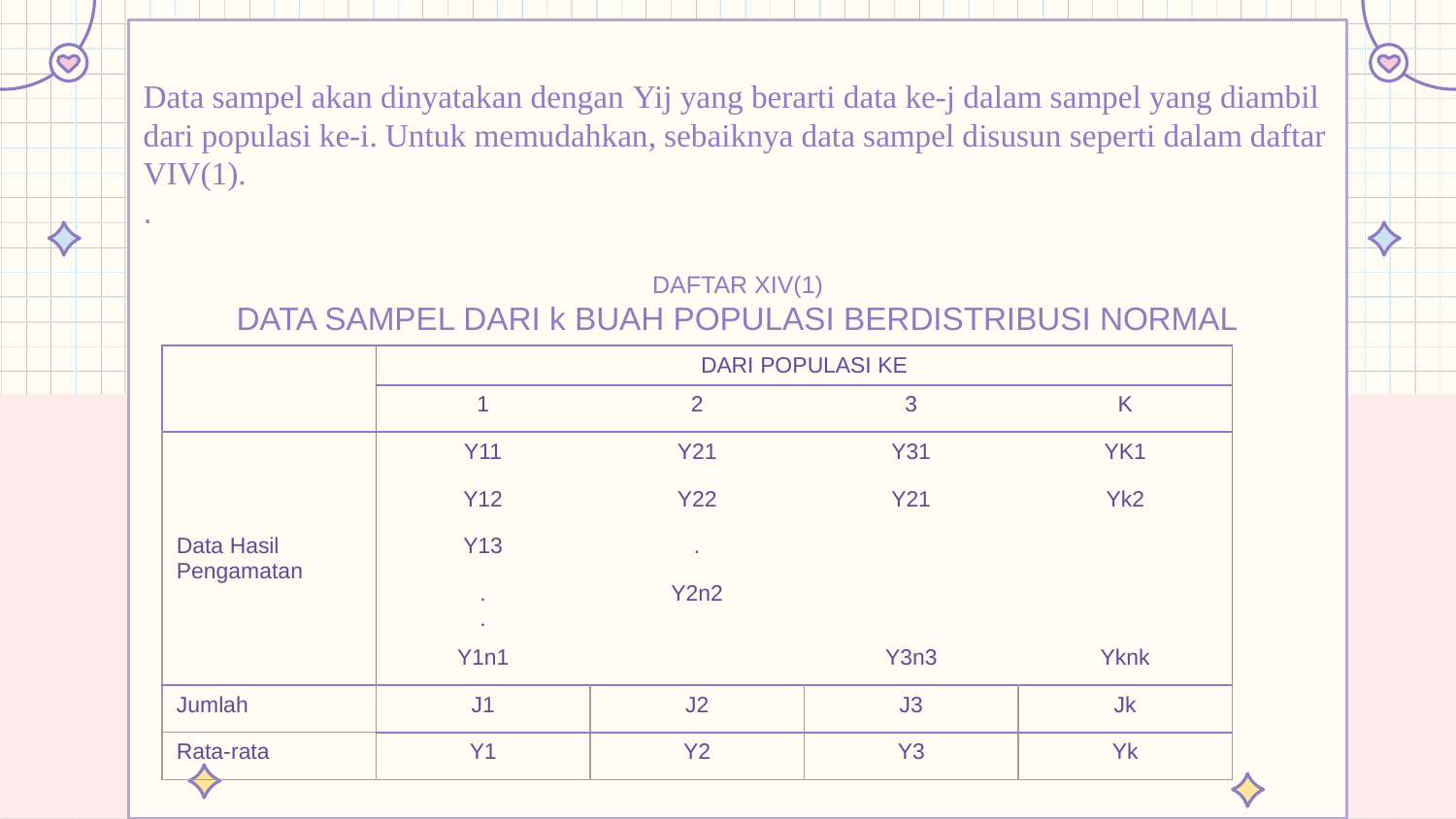

Data sampel akan dinyatakan dengan Yij yang berarti data ke-j dalam sampel yang diambil dari populasi ke-i. Untuk memudahkan, sebaiknya data sampel disusun seperti dalam daftar VIV(1).
.

DAFTAR XIV(1)
DATA SAMPEL DARI k BUAH POPULASI BERDISTRIBUSI NORMAL

|  | DARI POPULASI KE |  |  |  |
| --- | --- | --- | --- | --- |
|  | 1 | 2 | 3 | K |
| Data Hasil Pengamatan | Y11 | Y21 | Y31 | YK1 |
|  | Y12 | Y22 | Y21 | Yk2 |
|  | Y13 | . |  |  |
|  | . . | Y2n2 |  |  |
|  | Y1n1 |  | Y3n3 | Yknk |
| Jumlah | J1 | J2 | J3 | Jk |
| Rata-rata | Y1 | Y2 | Y3 | Yk |